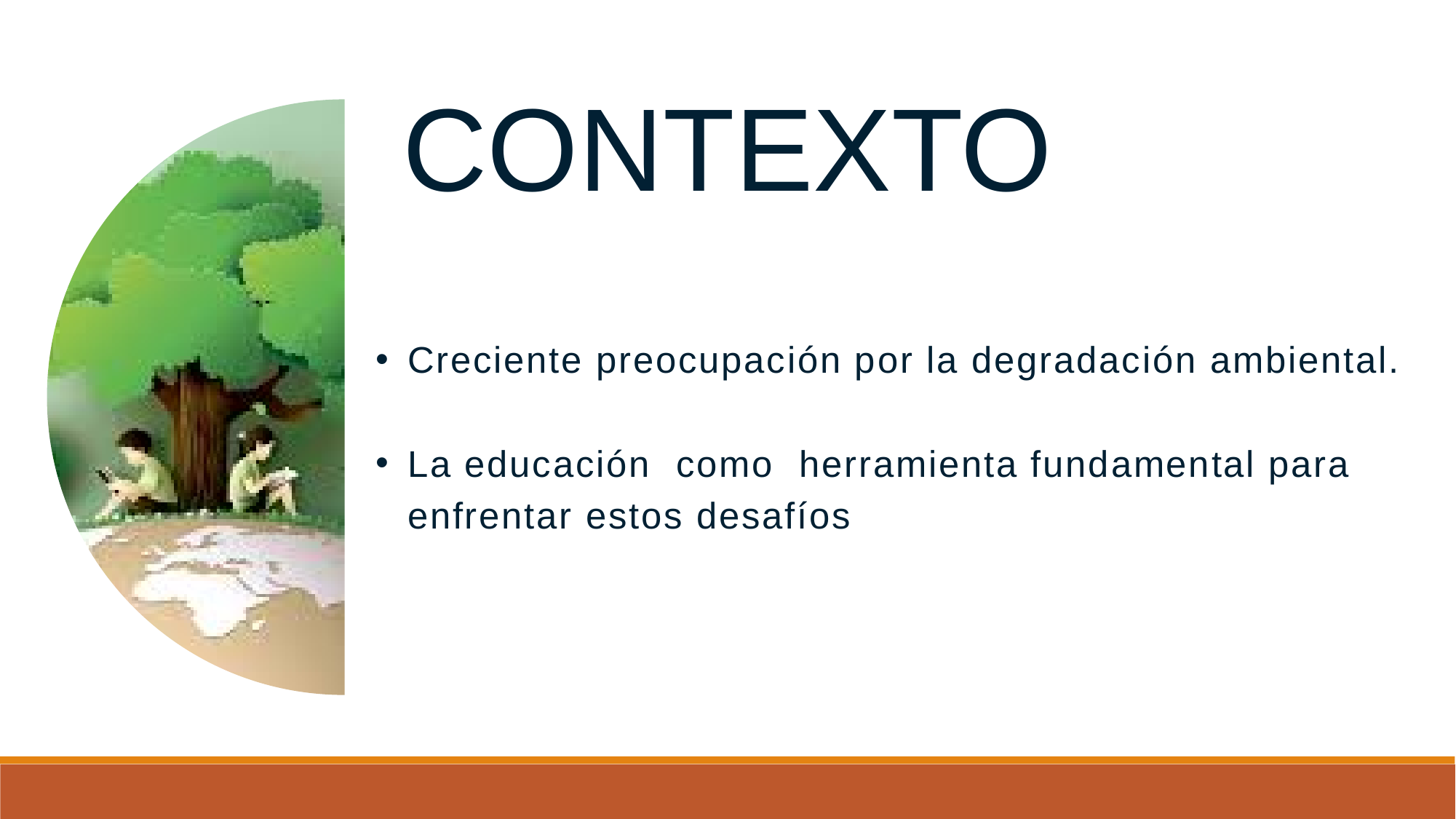

CONTEXTO
Creciente preocupación por la degradación ambiental.

La educación  como  herramienta fundamental para enfrentar estos desafíos